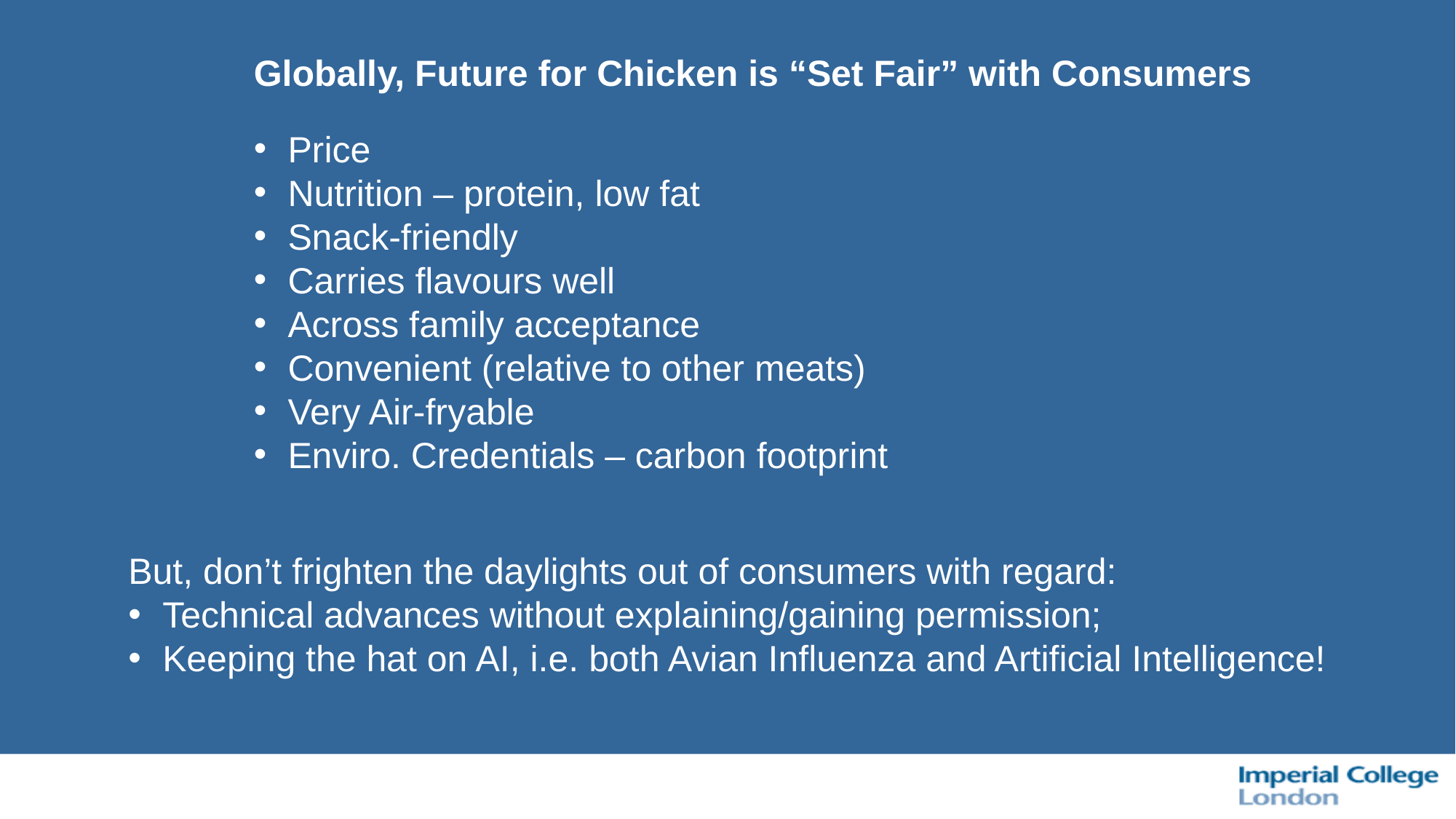

Globally, Future for Chicken is “Set Fair” with Consumers

Price
Nutrition – protein, low fat
Snack-friendly
Carries flavours well
Across family acceptance
Convenient (relative to other meats)
Very Air-fryable
Enviro. Credentials – carbon footprint
But, don’t frighten the daylights out of consumers with regard:
Technical advances without explaining/gaining permission;
Keeping the hat on AI, i.e. both Avian Influenza and Artificial Intelligence!